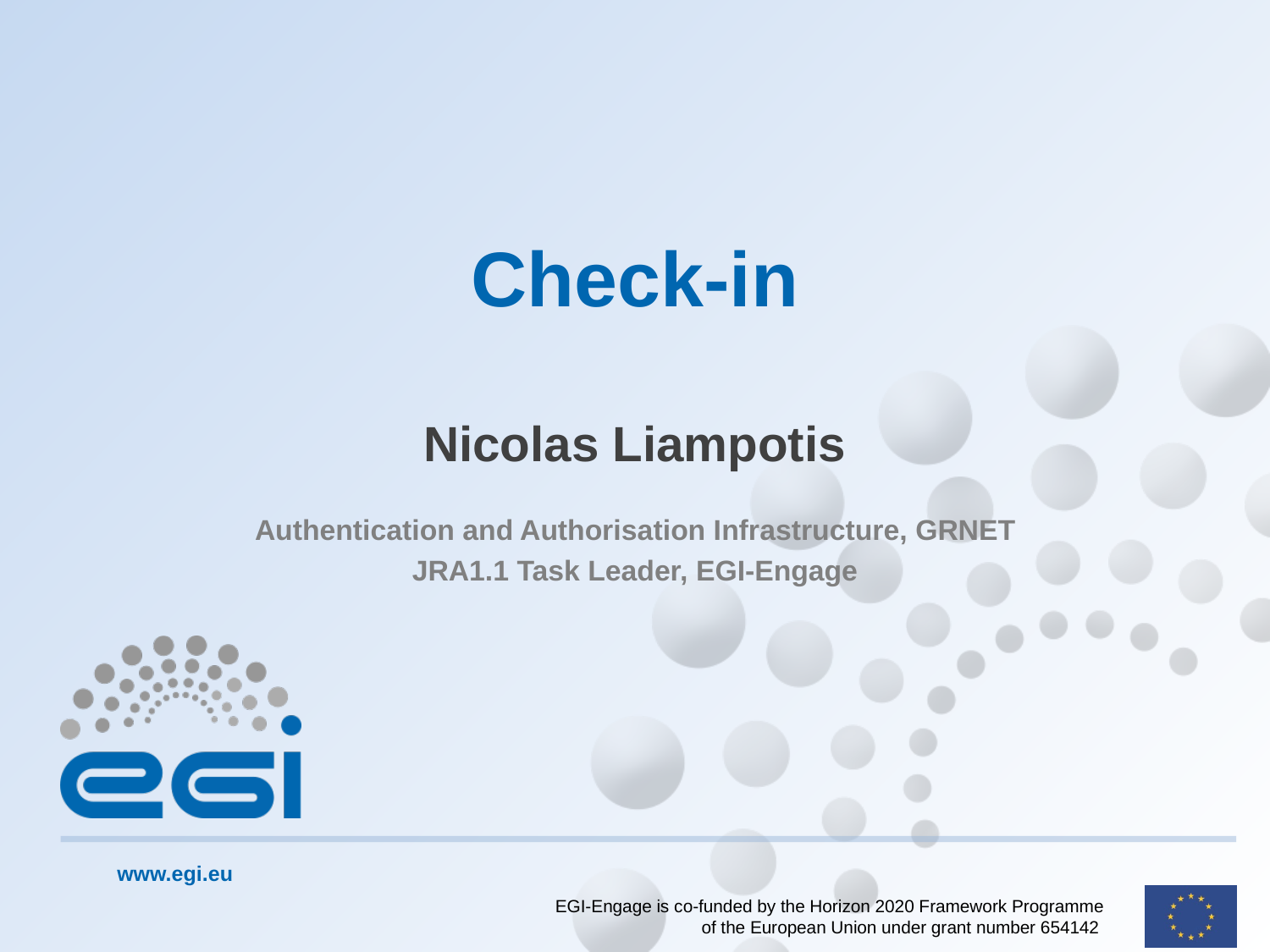

# Check-in
Nicolas Liampotis
Authentication and Authorisation Infrastructure, GRNET
JRA1.1 Task Leader, EGI-Engage